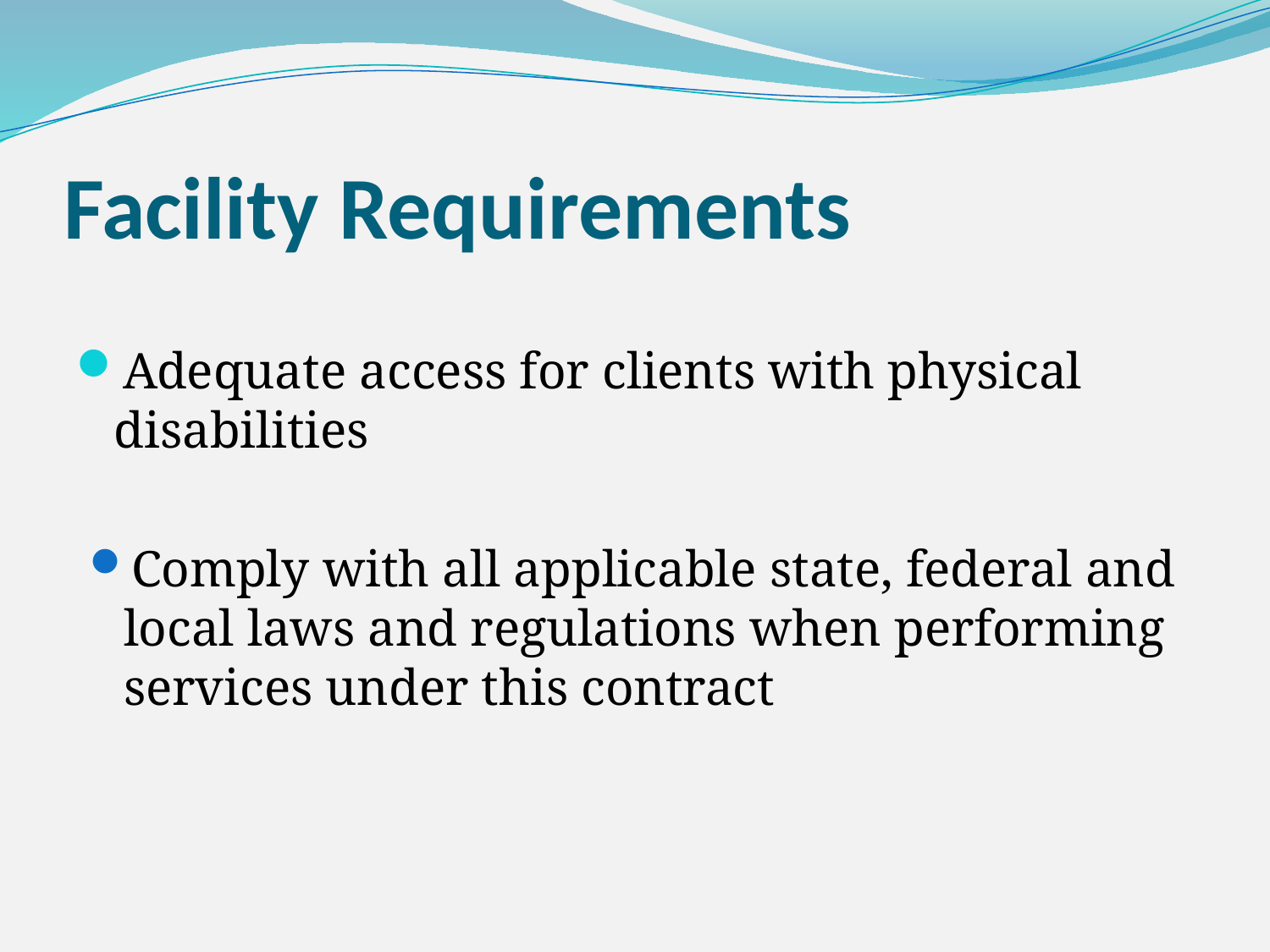

# Facility Requirements

Adequate access for clients with physical disabilities

Comply with all applicable state, federal and local laws and regulations when performing services under this contract